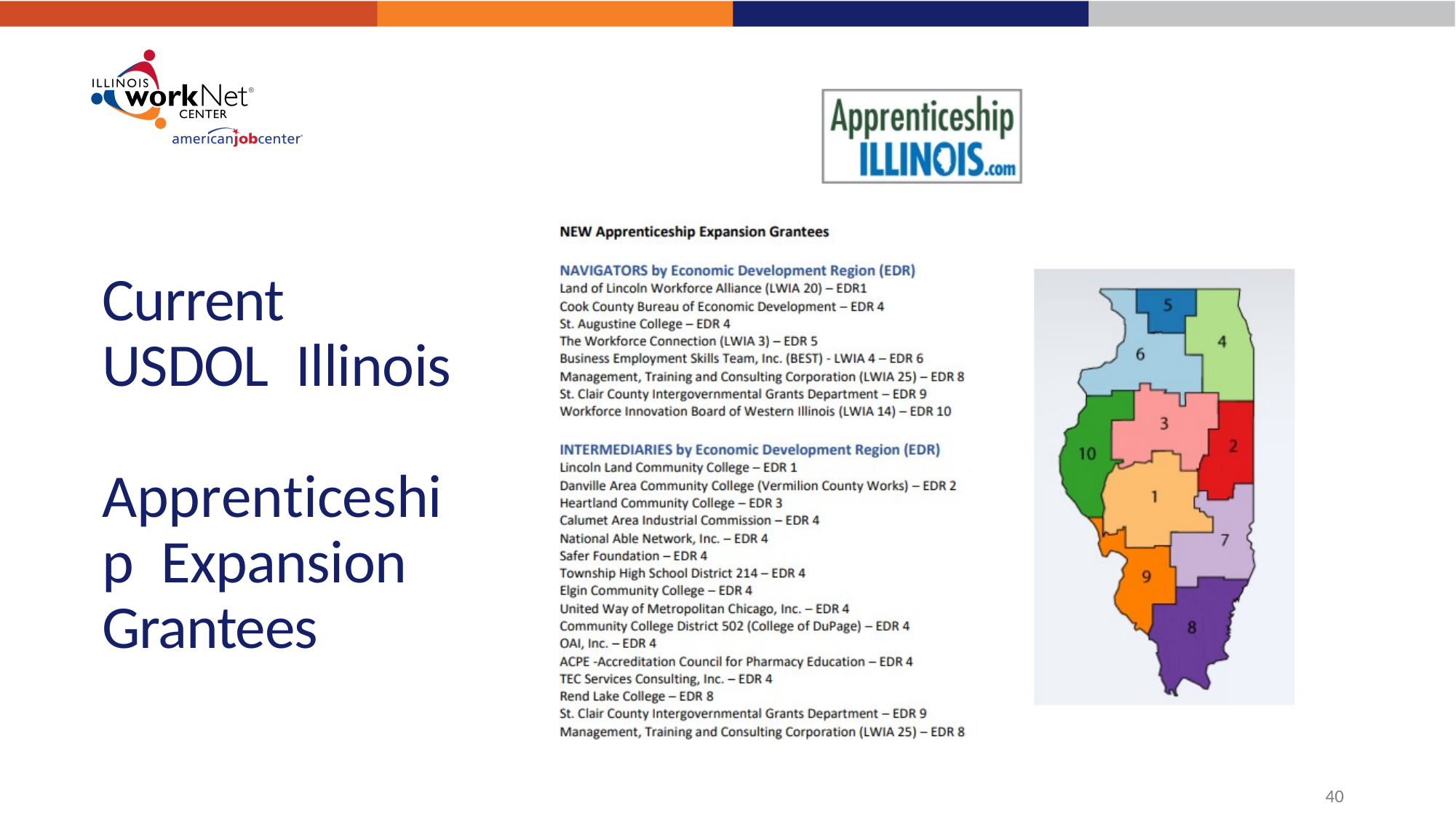

Current USDOL  Illinois  Apprenticeship  Expansion  Grantees
40